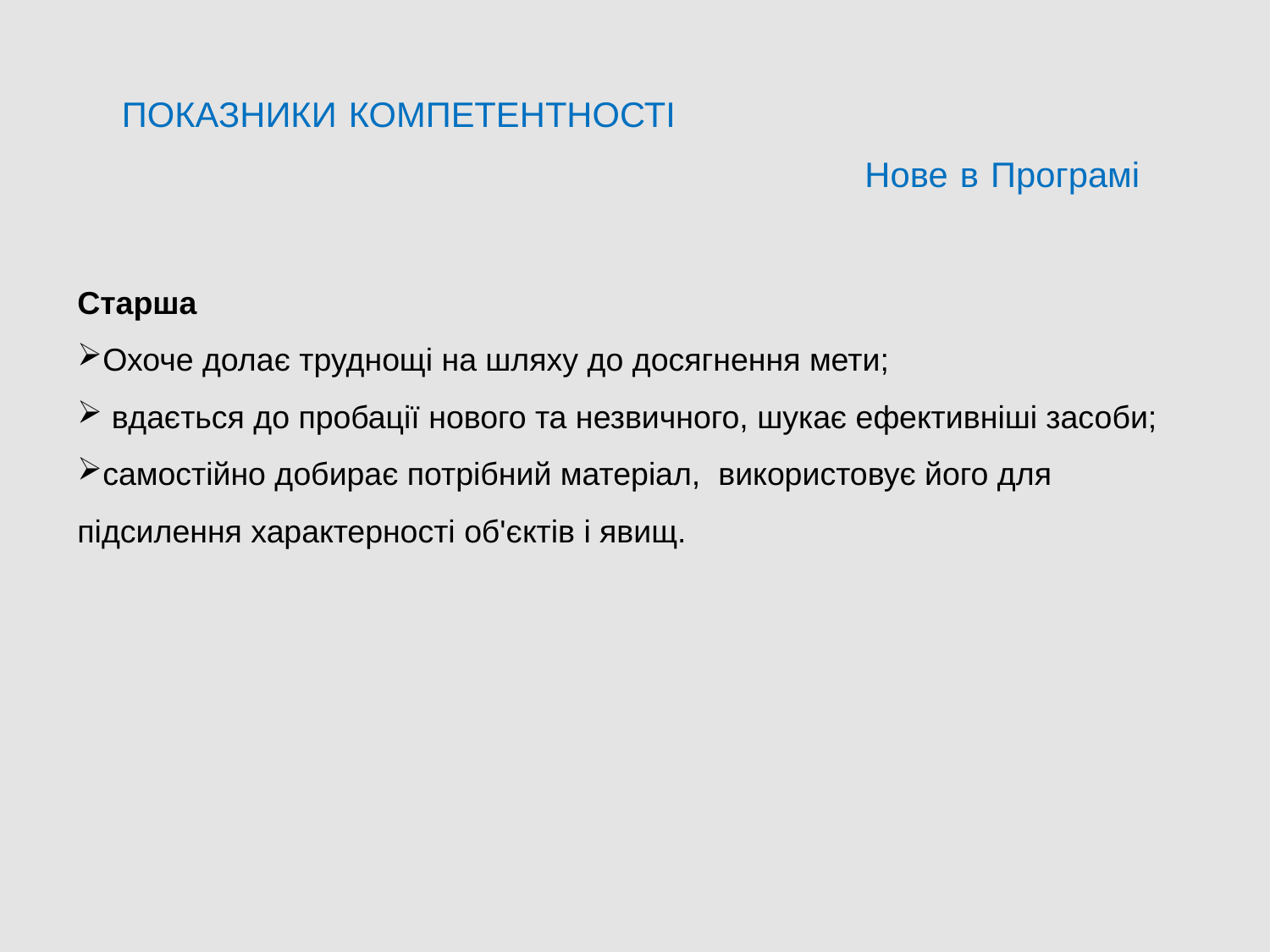

ПОКАЗНИКИ КОМПЕТЕНТНОСТІ
Нове в Програмі
Старша
Охоче долає труднощі на шляху до досягнення мети;
 вдається до пробації нового та незвичного, шукає ефективніші засоби;
самостійно добирає потрібний матеріал,  використовує його для підсилення характерності об'єктів і явищ.